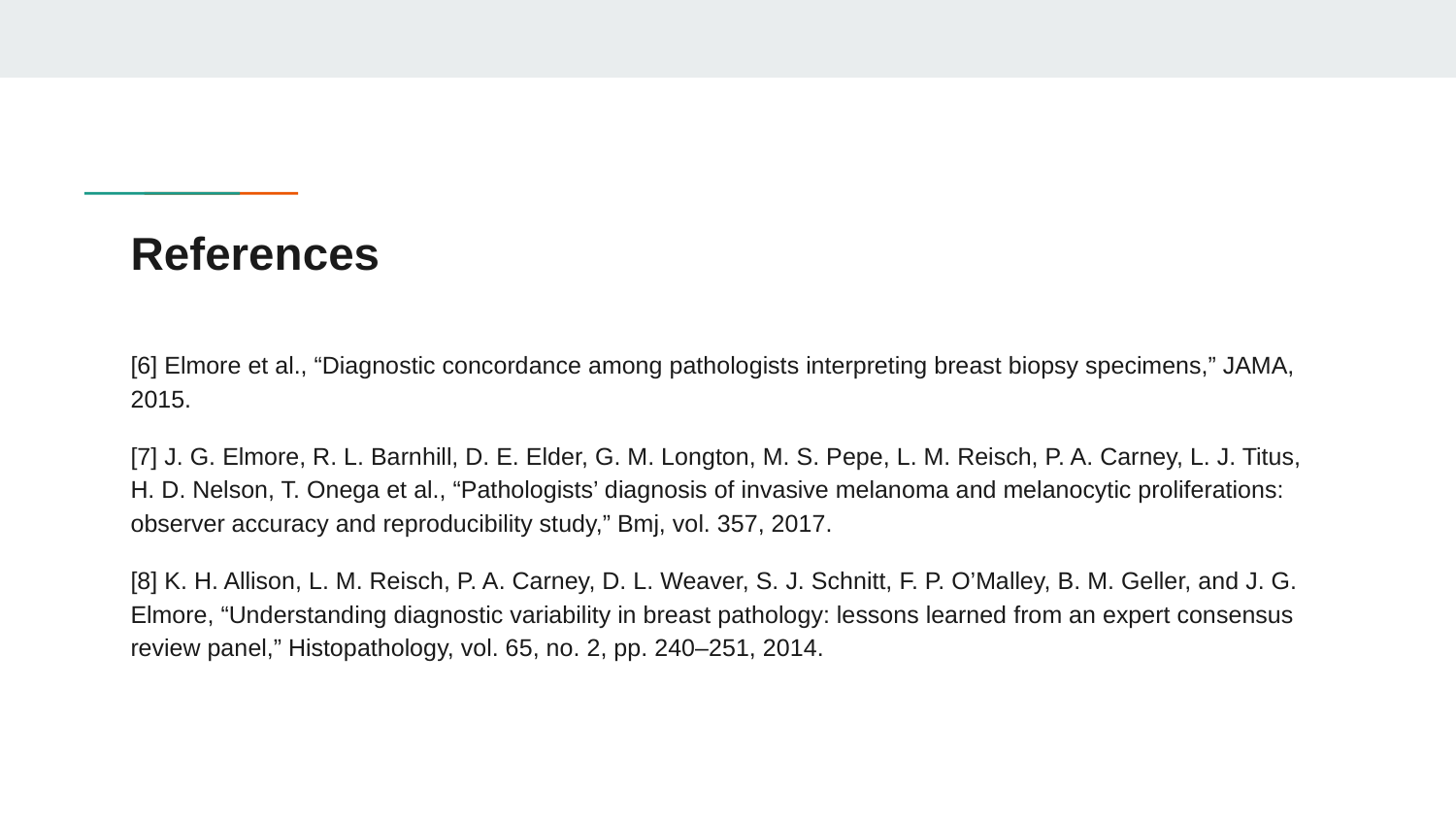

# References
[6] Elmore et al., “Diagnostic concordance among pathologists interpreting breast biopsy specimens,” JAMA, 2015.
[7] J. G. Elmore, R. L. Barnhill, D. E. Elder, G. M. Longton, M. S. Pepe, L. M. Reisch, P. A. Carney, L. J. Titus, H. D. Nelson, T. Onega et al., “Pathologists’ diagnosis of invasive melanoma and melanocytic proliferations: observer accuracy and reproducibility study,” Bmj, vol. 357, 2017.
[8] K. H. Allison, L. M. Reisch, P. A. Carney, D. L. Weaver, S. J. Schnitt, F. P. O’Malley, B. M. Geller, and J. G. Elmore, “Understanding diagnostic variability in breast pathology: lessons learned from an expert consensus review panel,” Histopathology, vol. 65, no. 2, pp. 240–251, 2014.